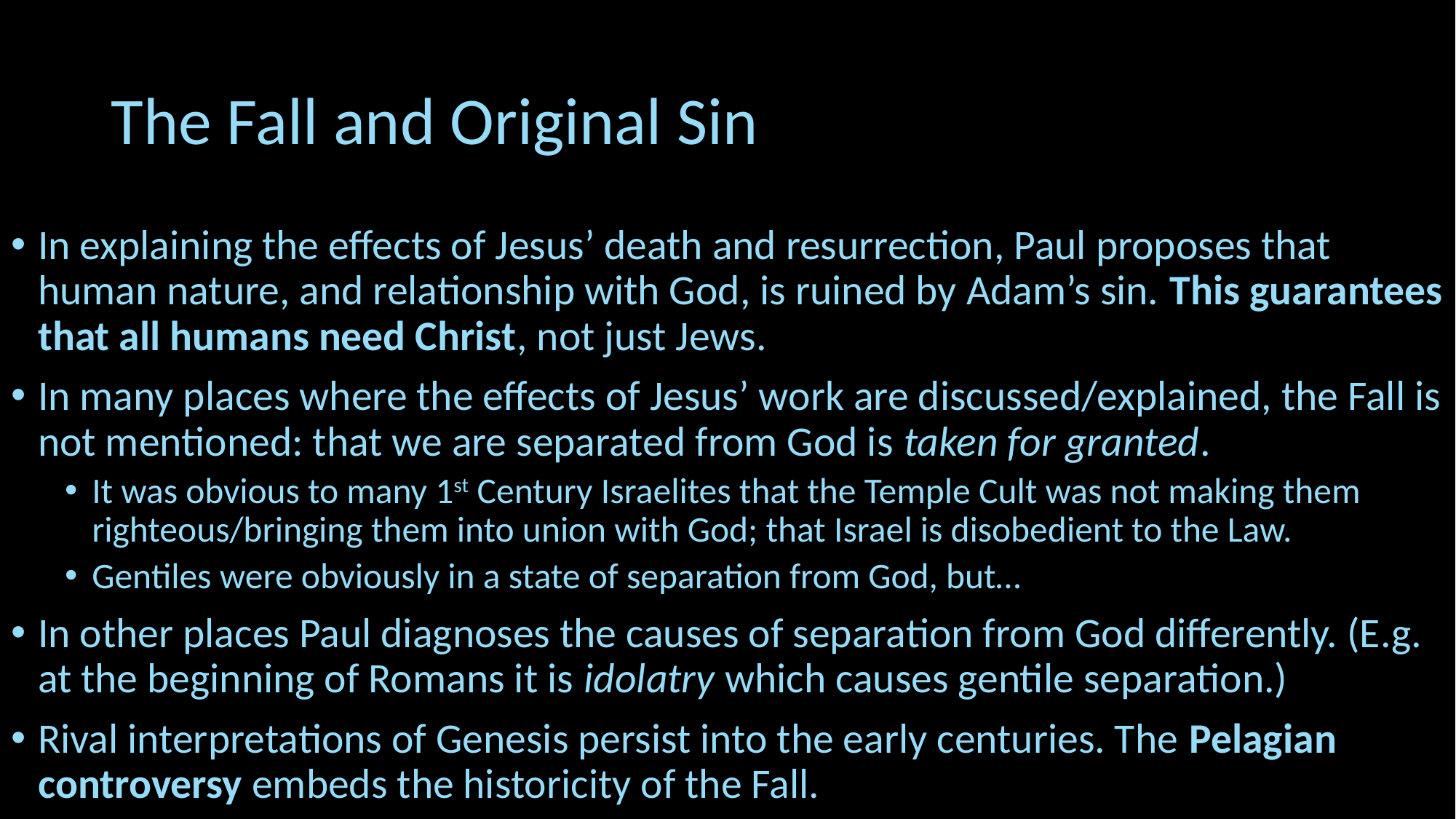

# The Fall and Original Sin
In explaining the effects of Jesus’ death and resurrection, Paul proposes that human nature, and relationship with God, is ruined by Adam’s sin. This guarantees that all humans need Christ, not just Jews.
In many places where the effects of Jesus’ work are discussed/explained, the Fall is not mentioned: that we are separated from God is taken for granted.
It was obvious to many 1st Century Israelites that the Temple Cult was not making them righteous/bringing them into union with God; that Israel is disobedient to the Law.
Gentiles were obviously in a state of separation from God, but…
In other places Paul diagnoses the causes of separation from God differently. (E.g. at the beginning of Romans it is idolatry which causes gentile separation.)
Rival interpretations of Genesis persist into the early centuries. The Pelagian controversy embeds the historicity of the Fall.